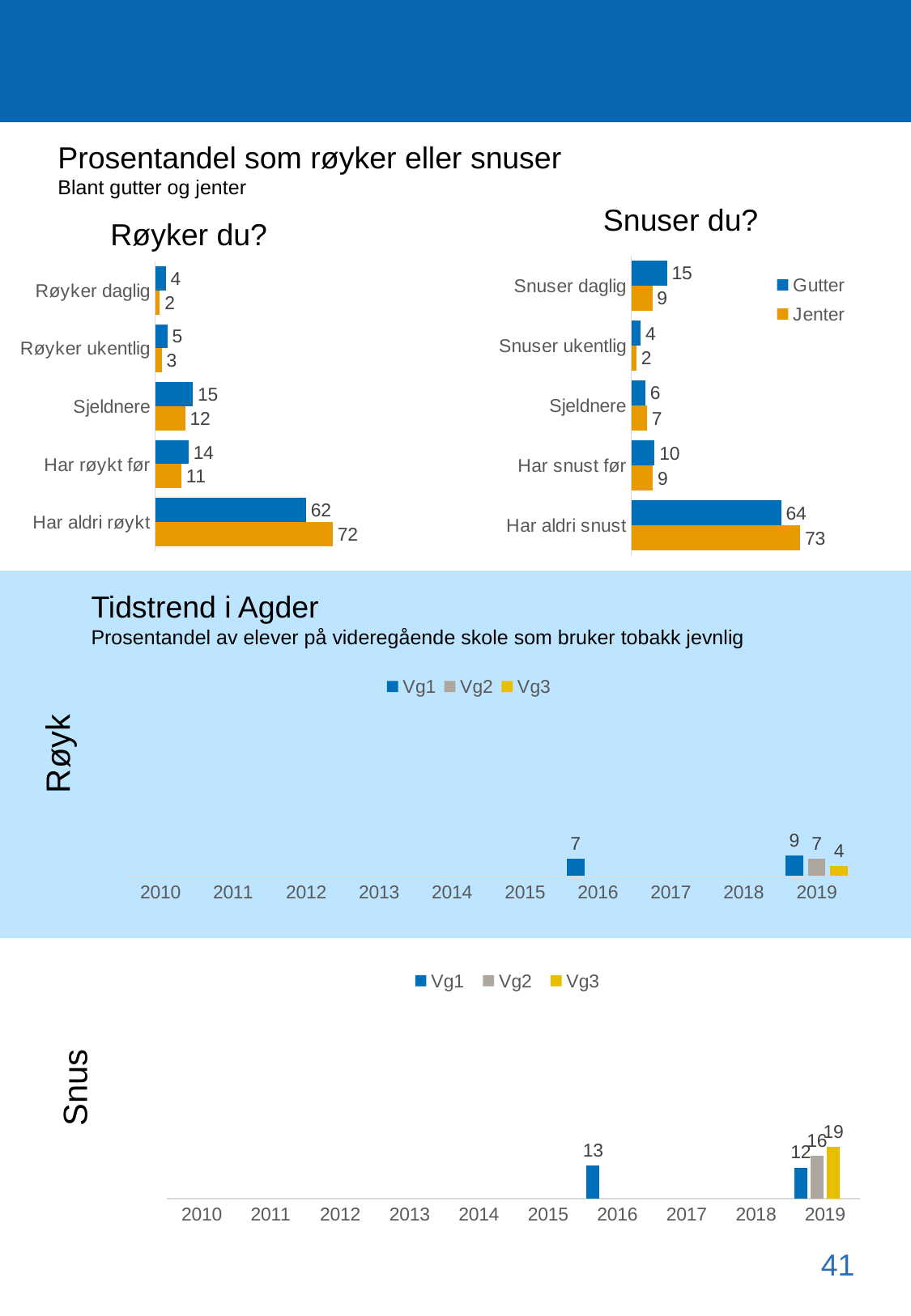

Prosentandel som røyker eller snuser
Blant gutter og jenter
Snuser du?
Røyker du?

### Chart

| Category | Jenter | Gutter |
|---|---|---|
| Har aldri snust | 72.71858576206402 | 64.48785374405209 |
| Har snust før | 9.26899187768753 | 10.042574505384422 |
| Sjeldnere | 6.784519827998089 | 6.08564988730278 |
| Snuser ukentlig | 2.197802197802198 | 4.007012271475081 |
| Snuser daglig | 9.03010033444816 | 15.376909591785626 |

### Chart

| Category | Jenter | Gutter |
|---|---|---|
| Har aldri røykt | 72.41626794258373 | 61.53460381143431 |
| Har røykt før | 10.669856459330143 | 13.640922768304915 |
| Sjeldnere | 12.272727272727273 | 15.421263791374123 |
| Røyker ukentlig | 2.727272727272727 | 5.0651955867602805 |
| Røyker daglig | 1.9138755980861244 | 4.338014042126379 |
Tidstrend i Agder
Prosentandel av elever på videregående skole som bruker tobakk jevnlig

### Chart

| Category | Vg1 | Vg2 | Vg3 |
|---|---|---|---|
| 2010 | 0.0 | 0.0 | 0.0 |
| 2011 | 0.0 | 0.0 | 0.0 |
| 2012 | 0.0 | 0.0 | 0.0 |
| 2013 | 0.0 | 0.0 | 0.0 |
| 2014 | 0.0 | 0.0 | 0.0 |
| 2015 | 0.0 | 0.0 | 0.0 |
| 2016 | 7.11 | 0.0 | 0.0 |
| 2017 | 0.0 | 0.0 | 0.0 |
| 2018 | 0.0 | 0.0 | 0.0 |
| 2019 | 8.52 | 7.26 | 4.31 |
Røyk

### Chart

| Category | Vg1 | Vg2 | Vg3 |  |
|---|---|---|---|---|
| 2010 | 0.0 | 0.0 | 0.0 | None |
| 2011 | 0.0 | 0.0 | 0.0 | None |
| 2012 | 0.0 | 0.0 | 0.0 | None |
| 2013 | 0.0 | 0.0 | 0.0 | None |
| 2014 | 0.0 | 0.0 | 0.0 | None |
| 2015 | 0.0 | 0.0 | 0.0 | None |
| 2016 | 12.5 | 0.0 | 0.0 | None |
| 2017 | 0.0 | 0.0 | 0.0 | None |
| 2018 | 0.0 | 0.0 | 0.0 | None |
| 2019 | 11.65 | 15.95 | 19.31 | None |
Snus
41